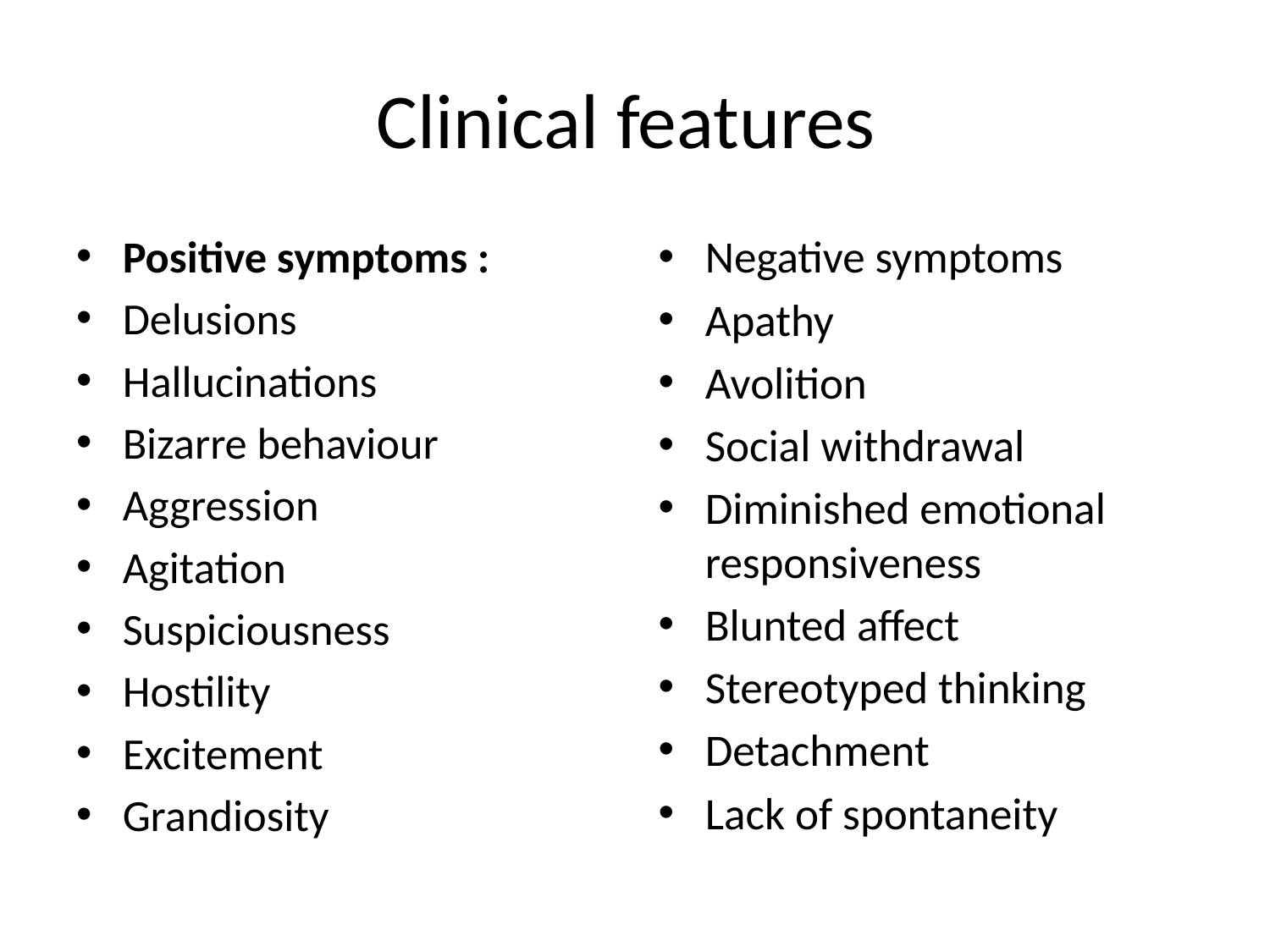

# Clinical features
Positive symptoms :
Delusions
Hallucinations
Bizarre behaviour
Aggression
Agitation
Suspiciousness
Hostility
Excitement
Grandiosity

Negative symptoms
Apathy
Avolition
Social withdrawal
Diminished emotional responsiveness
Blunted affect
Stereotyped thinking
Detachment
Lack of spontaneity